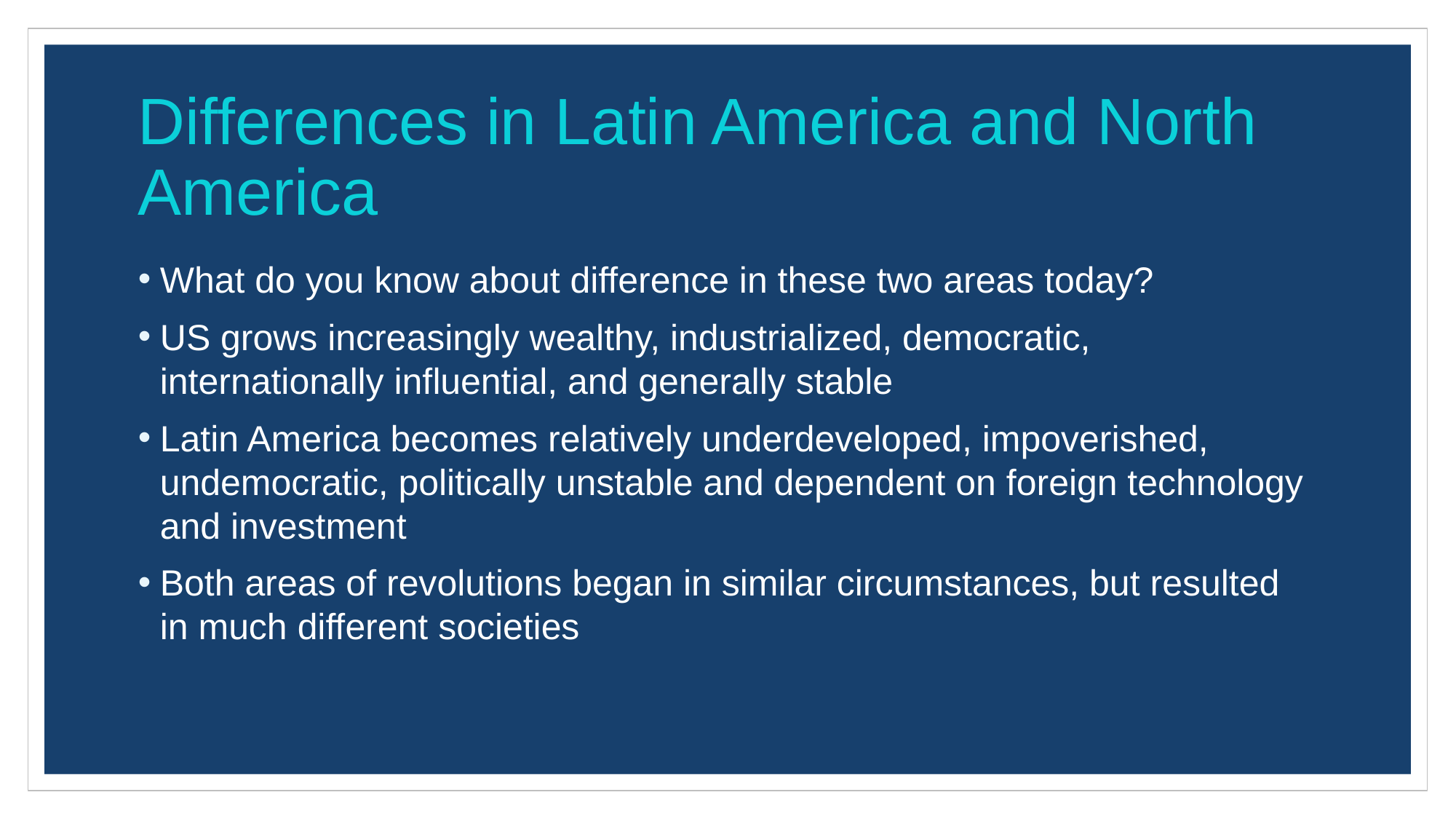

# Differences in Latin America and North America
What do you know about difference in these two areas today?
US grows increasingly wealthy, industrialized, democratic, internationally influential, and generally stable
Latin America becomes relatively underdeveloped, impoverished, undemocratic, politically unstable and dependent on foreign technology and investment
Both areas of revolutions began in similar circumstances, but resulted in much different societies